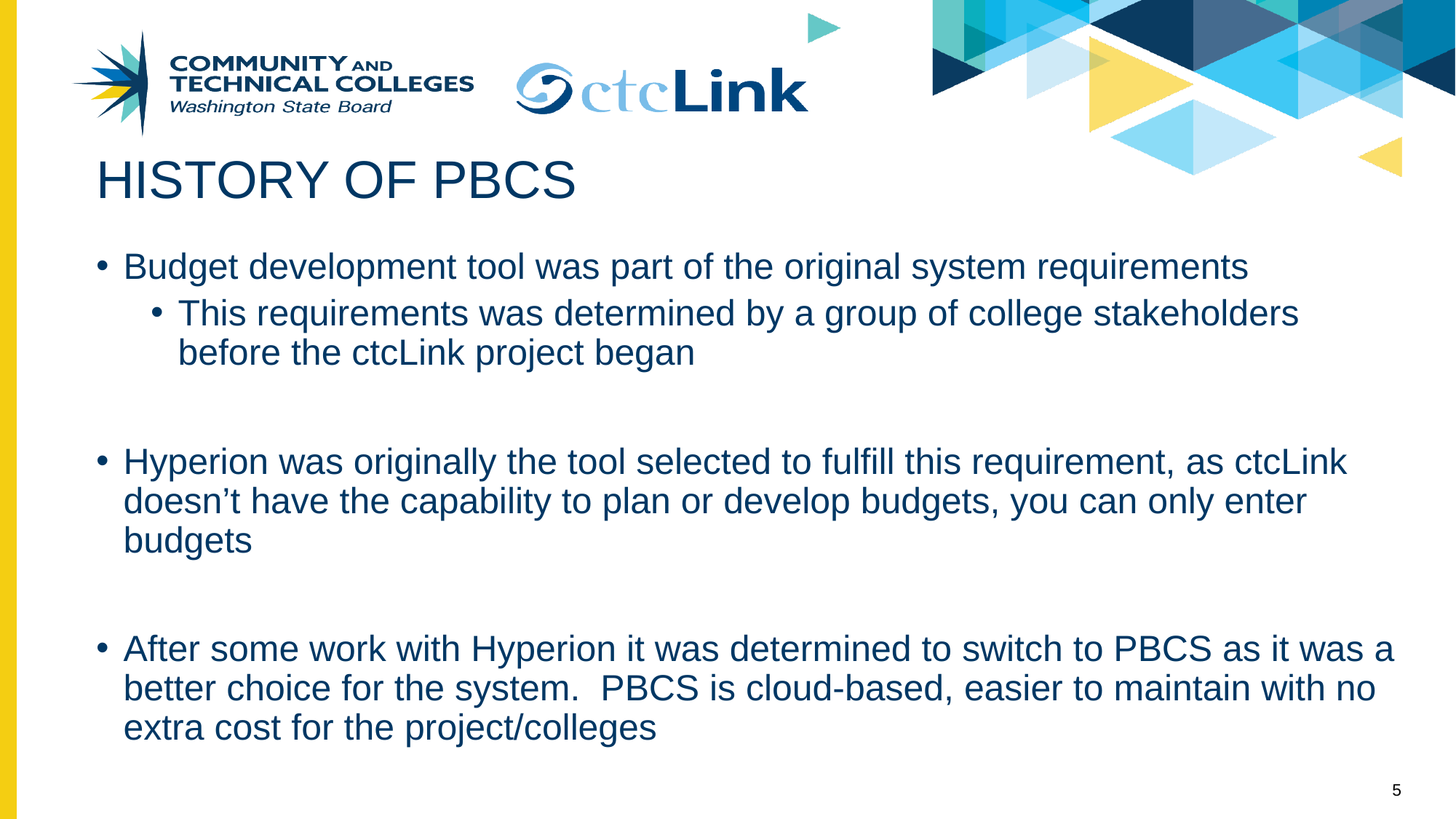

# History of PBCS
Budget development tool was part of the original system requirements
This requirements was determined by a group of college stakeholders before the ctcLink project began

Hyperion was originally the tool selected to fulfill this requirement, as ctcLink doesn’t have the capability to plan or develop budgets, you can only enter budgets

After some work with Hyperion it was determined to switch to PBCS as it was a better choice for the system.  PBCS is cloud-based, easier to maintain with no extra cost for the project/colleges

5